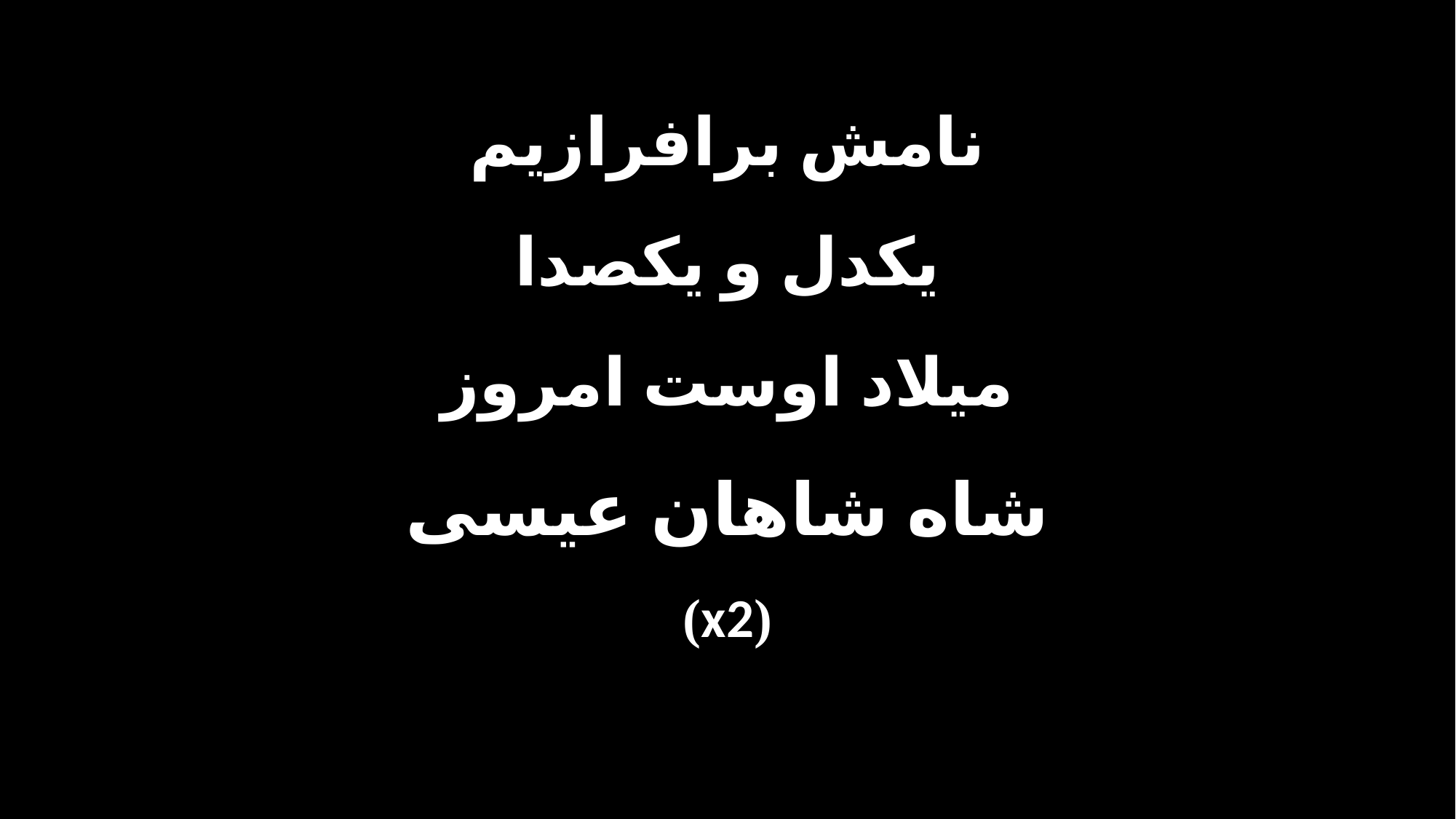

نامش برافرازیم
یکدل و یکصدا
میلاد اوست امروز
شاه شاهان عیسی
(x2)